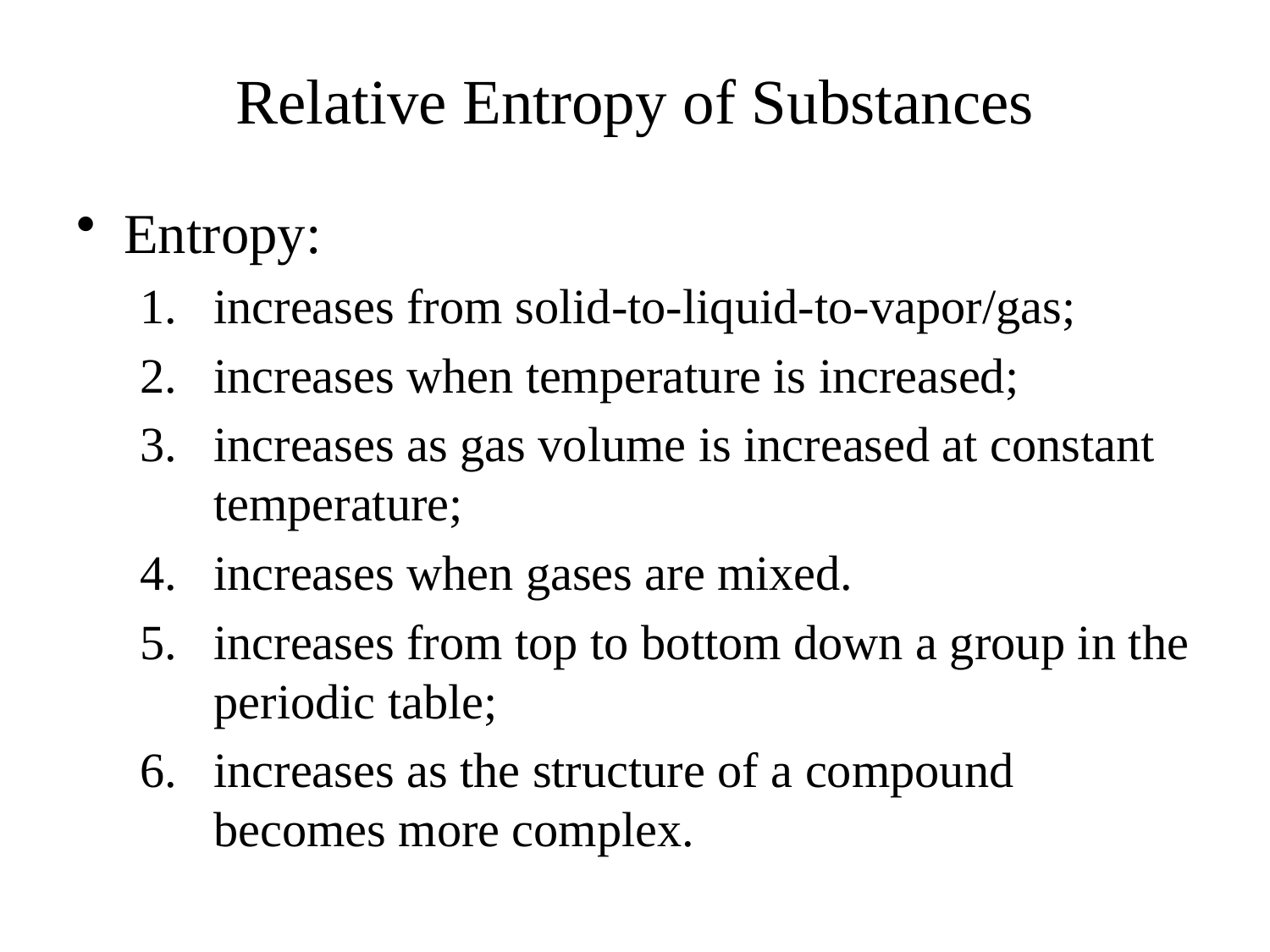

# Relative Entropy of Substances
Entropy:
increases from solid-to-liquid-to-vapor/gas;
increases when temperature is increased;
increases as gas volume is increased at constant temperature;
increases when gases are mixed.
increases from top to bottom down a group in the periodic table;
increases as the structure of a compound becomes more complex.